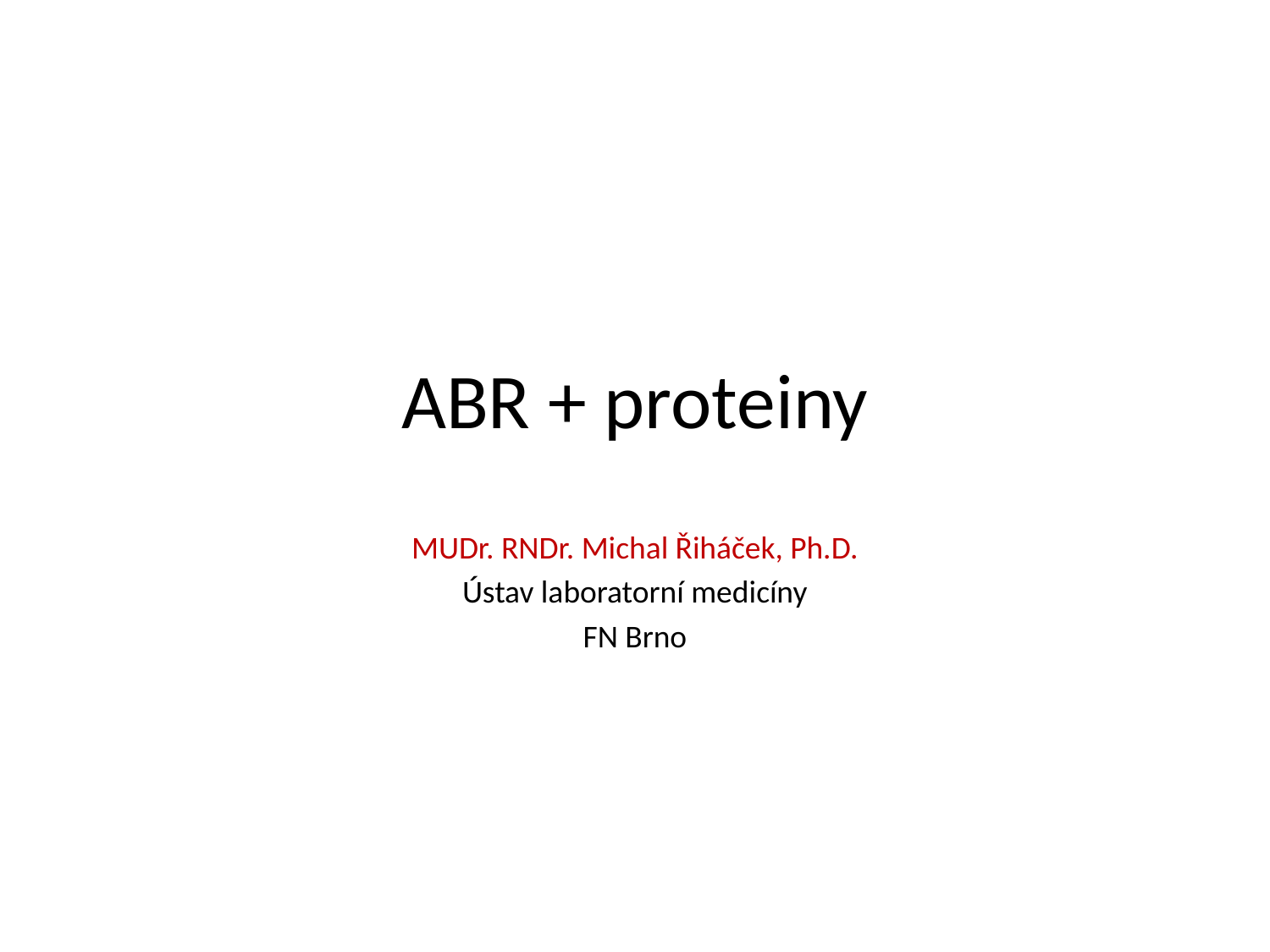

# ABR + proteiny

MUDr. RNDr. Michal Řiháček, Ph.D.
Ústav laboratorní medicíny
FN Brno